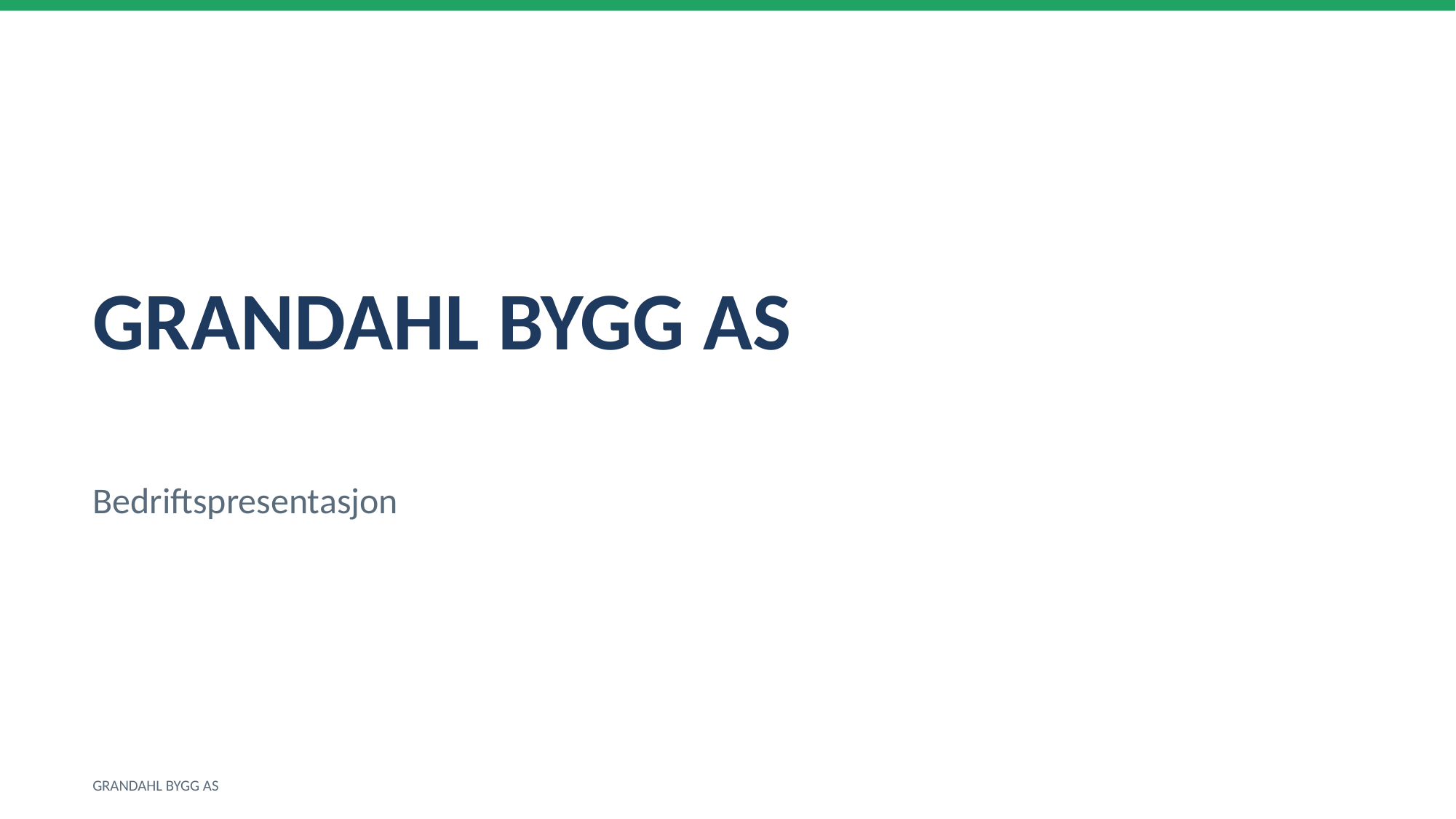

GRANDAHL BYGG AS
Bedriftspresentasjon
GRANDAHL BYGG AS